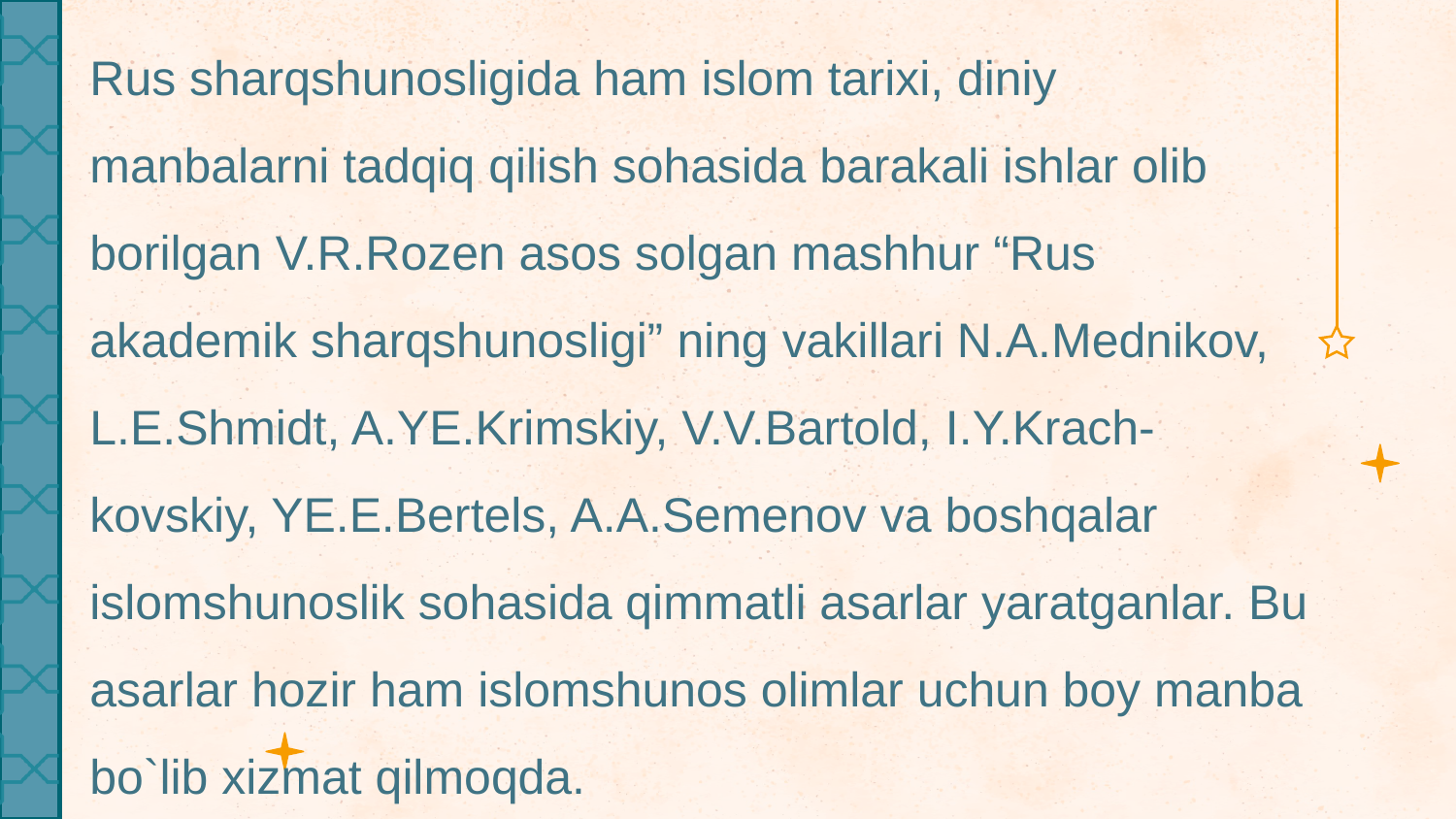

Rus sharqshunosligida ham islom tarixi, diniy  manbalarni tadqiq qilish sohasida barakali ishlar olib borilgan V.R.Rozen asos solgan mashhur “Rus akademik sharqshunosligi” ning vakillari N.A.Mednikov, L.E.Shmidt, A.YE.Krimskiy, V.V.Bartold, I.Y.Krach-kovskiy, YE.E.Bertels, A.A.Semenov va boshqalar islomshunoslik sohasida qimmatli asarlar yaratganlar. Bu asarlar hozir ham islomshunos olimlar uchun boy manba bo`lib xizmat qilmoqda.